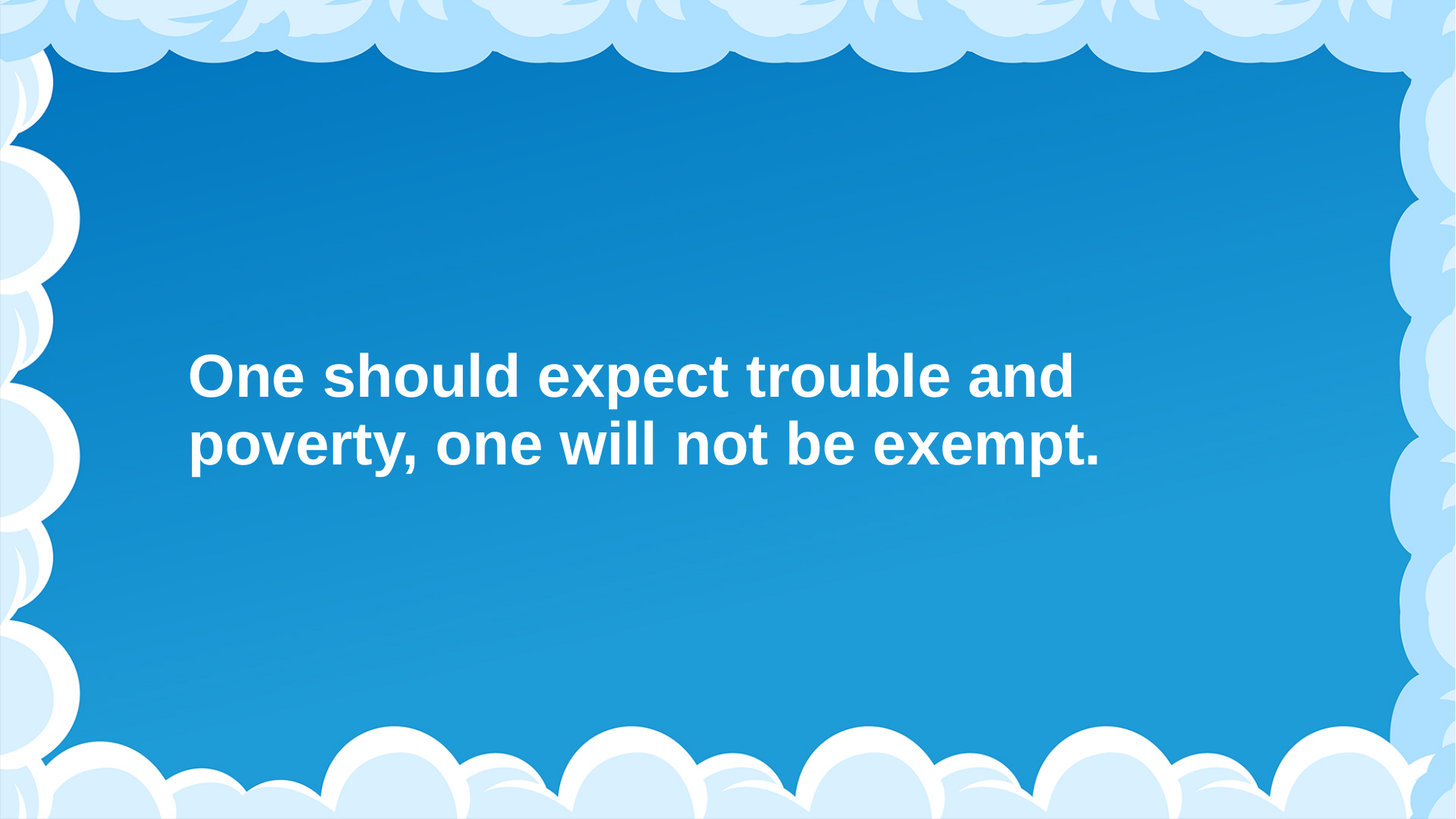

# One should expect trouble and poverty, one will not be exempt.